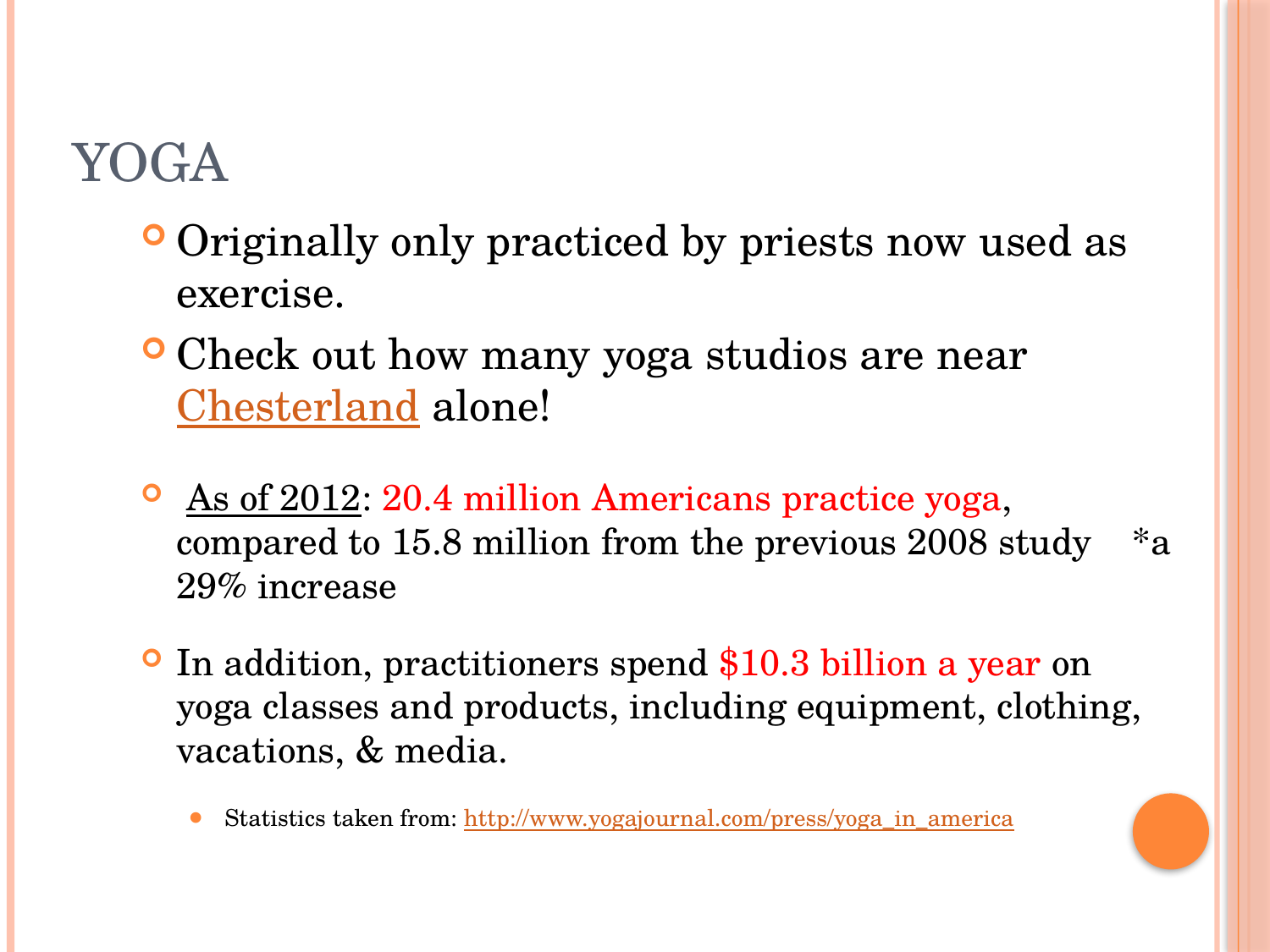

# Yoga
Originally only practiced by priests now used as exercise.
Check out how many yoga studios are near Chesterland alone!
 As of 2012: 20.4 million Americans practice yoga, compared to 15.8 million from the previous 2008 study    *a 29% increase
In addition, practitioners spend $10.3 billion a year on yoga classes and products, including equipment, clothing, vacations, & media.
Statistics taken from: http://www.yogajournal.com/press/yoga_in_america